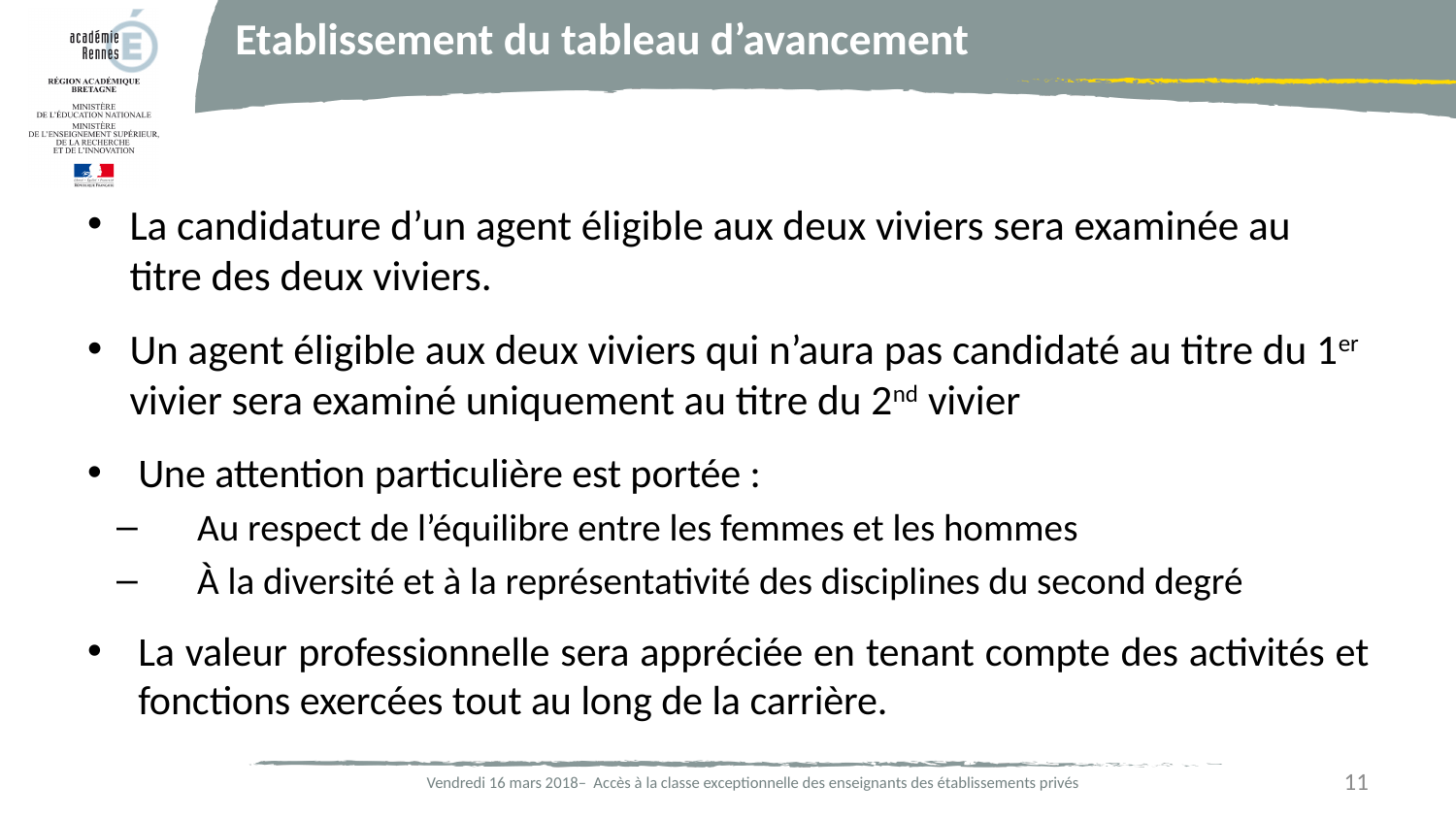

Etablissement du tableau d’avancement
La candidature d’un agent éligible aux deux viviers sera examinée au titre des deux viviers.
Un agent éligible aux deux viviers qui n’aura pas candidaté au titre du 1er vivier sera examiné uniquement au titre du 2nd vivier
Une attention particulière est portée :
Au respect de l’équilibre entre les femmes et les hommes
À la diversité et à la représentativité des disciplines du second degré
La valeur professionnelle sera appréciée en tenant compte des activités et fonctions exercées tout au long de la carrière.
11